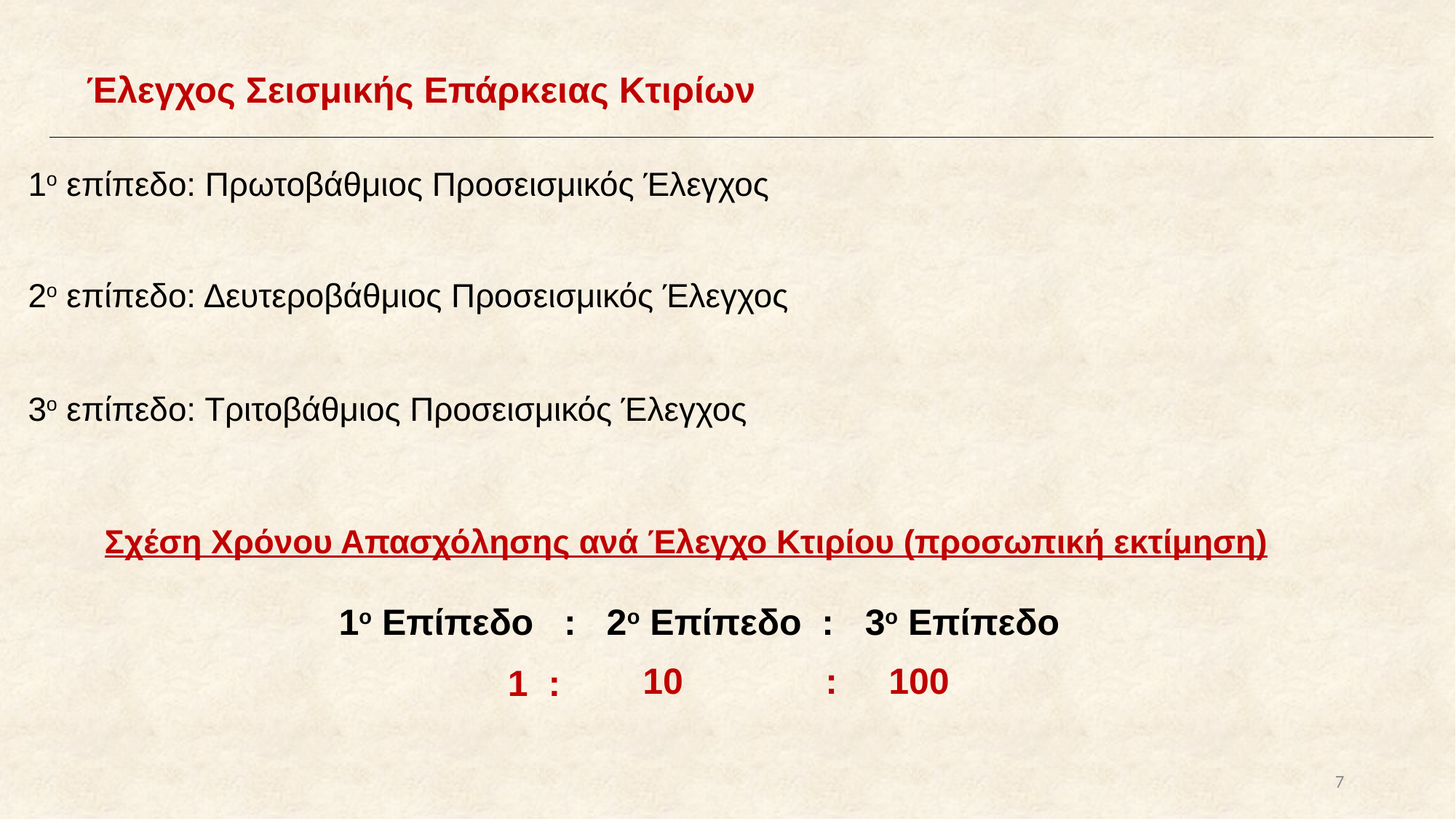

Έλεγχος Σεισμικής Επάρκειας Κτιρίων
1ο επίπεδο: Πρωτοβάθμιος Προσεισμικός Έλεγχος
2ο επίπεδο: Δευτεροβάθμιος Προσεισμικός Έλεγχος

3ο επίπεδο: Τριτοβάθμιος Προσεισμικός Έλεγχος

Σχέση Χρόνου Απασχόλησης ανά Έλεγχο Κτιρίου (προσωπική εκτίμηση)
1ο Επίπεδο   :   2ο Επίπεδο  :   3ο Επίπεδο
10              :     100
1  :
7